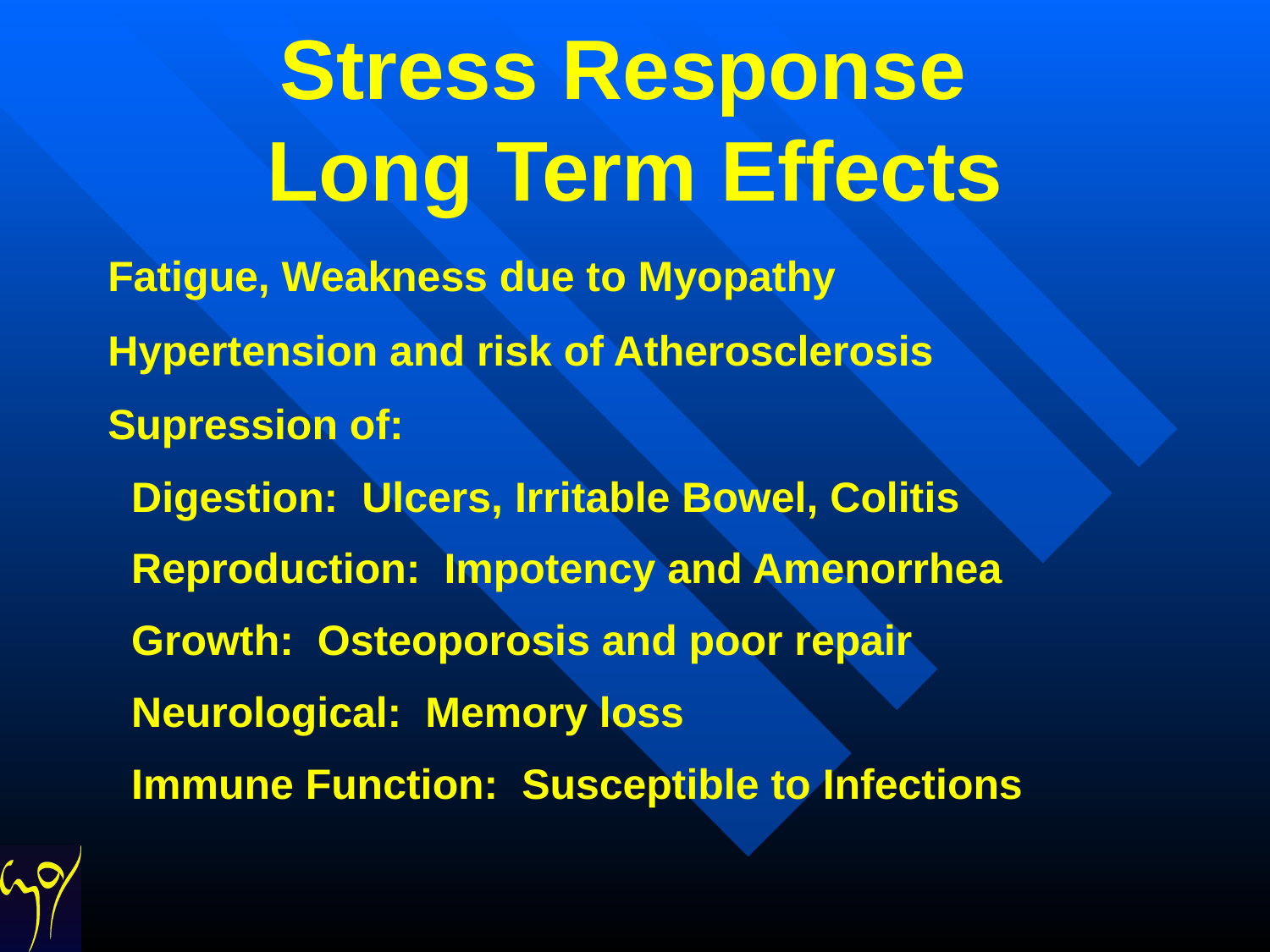

# Stress Response Long Term Effects
Fatigue, Weakness due to Myopathy
Hypertension and risk of Atherosclerosis
Supression of:
  Digestion:  Ulcers, Irritable Bowel, Colitis
  Reproduction:  Impotency and Amenorrhea
  Growth:  Osteoporosis and poor repair
  Neurological:  Memory loss
  Immune Function:  Susceptible to Infections